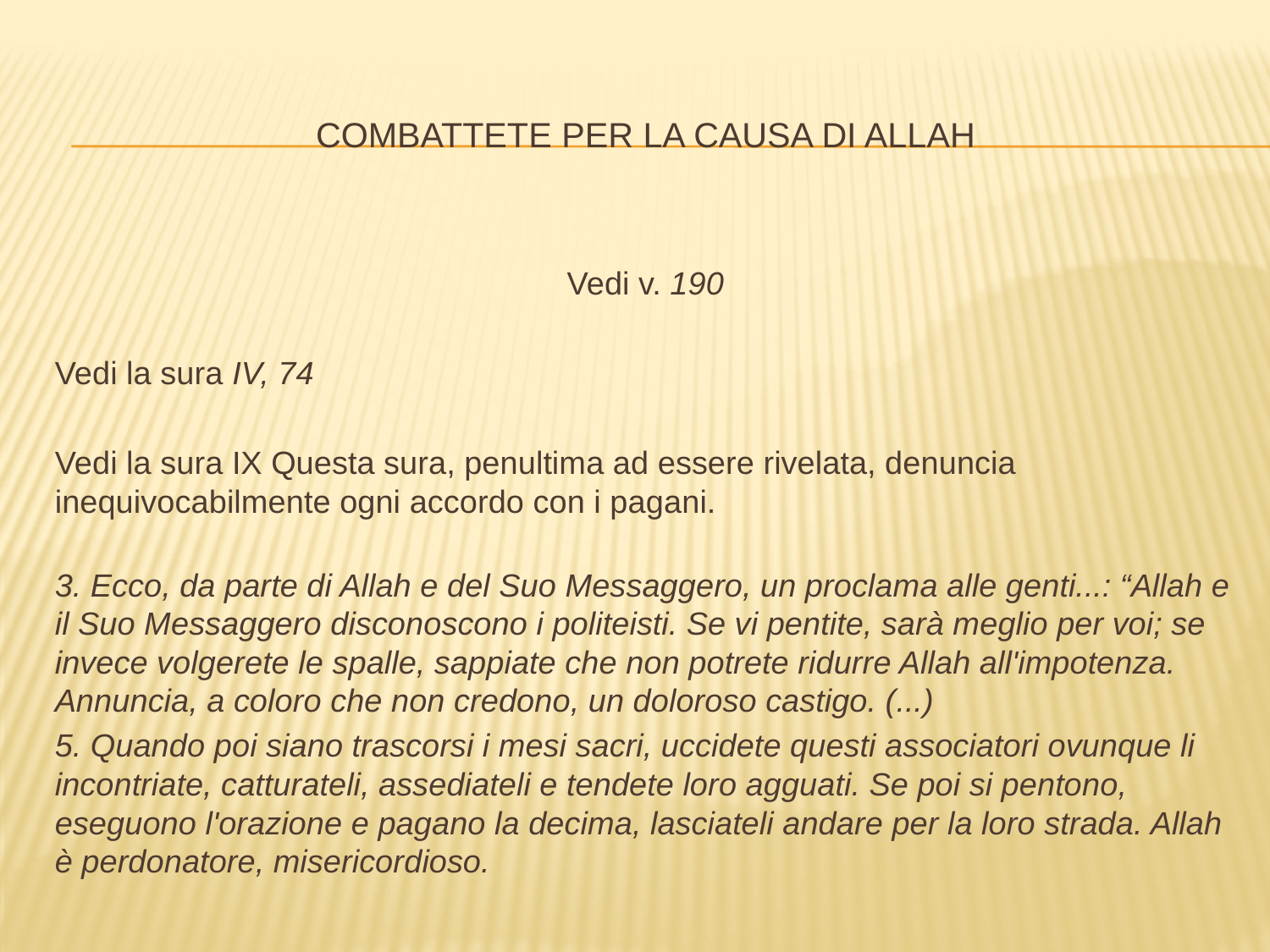

# COMBATTETE PER LA CAUSA DI ALLAH
Vedi v. 190

Vedi la sura IV, 74

Vedi la sura IX Questa sura, penultima ad essere rivelata, denuncia inequivocabilmente ogni accordo con i pagani.
3. Ecco, da parte di Allah e del Suo Messaggero, un proclama alle genti...: “Allah e il Suo Messaggero disconoscono i politeisti. Se vi pentite, sarà meglio per voi; se invece volgerete le spalle, sappiate che non potrete ridurre Allah all'impotenza. Annuncia, a coloro che non credono, un doloroso castigo. (...)
5. Quando poi siano trascorsi i mesi sacri, uccidete questi associatori ovunque li incontriate, catturateli, assediateli e tendete loro agguati. Se poi si pentono, eseguono l'orazione e pagano la decima, lasciateli andare per la loro strada. Allah è perdonatore, misericordioso.